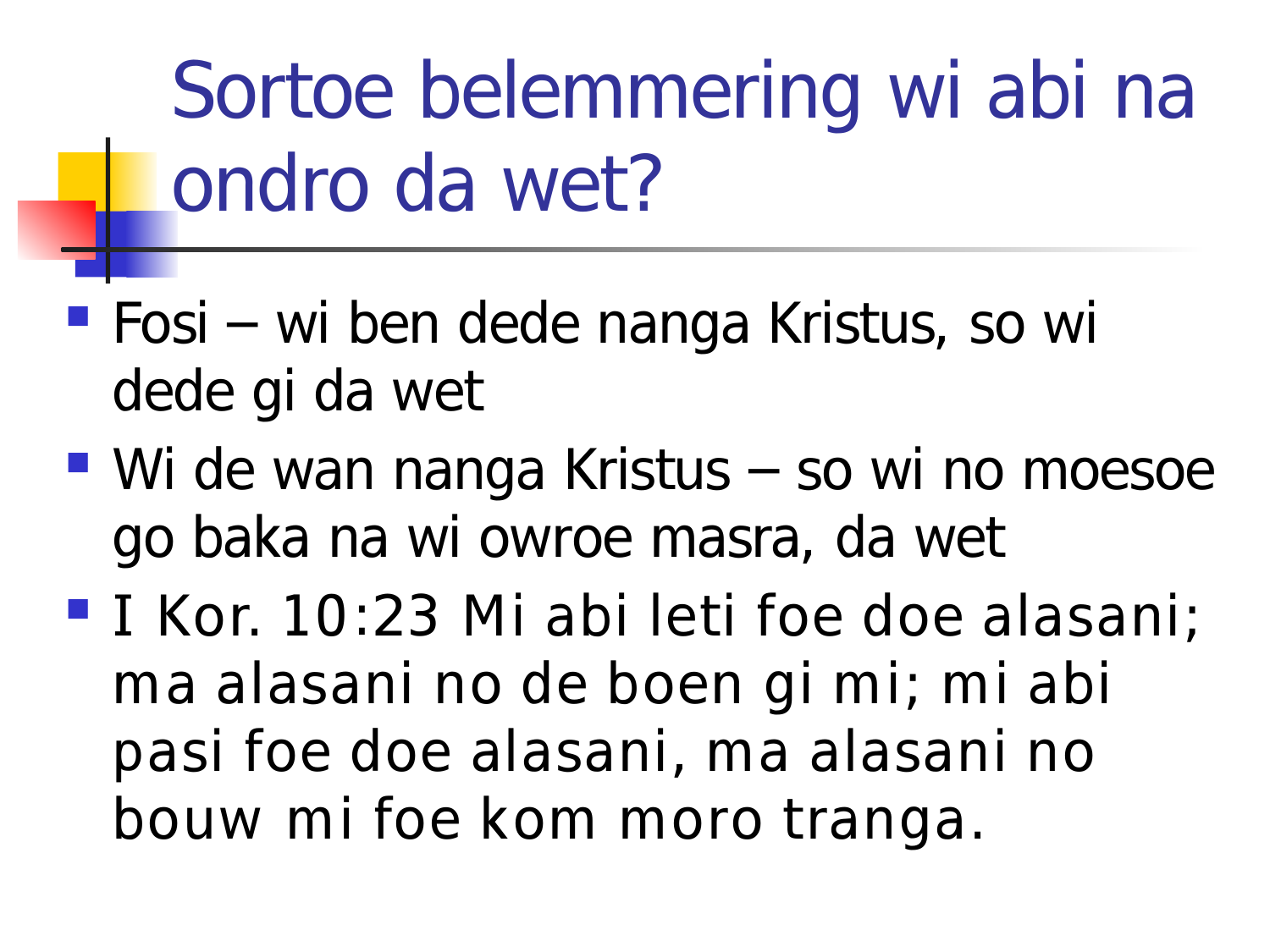

# Sortoe belemmering wi abi na ondro da wet?
Fosi – wi ben dede nanga Kristus, so wi dede gi da wet
Wi de wan nanga Kristus – so wi no moesoe go baka na wi owroe masra, da wet
I Kor. 10:23 Mi abi leti foe doe alasani; ma alasani no de boen gi mi; mi abi pasi foe doe alasani, ma alasani no bouw mi foe kom moro tranga.